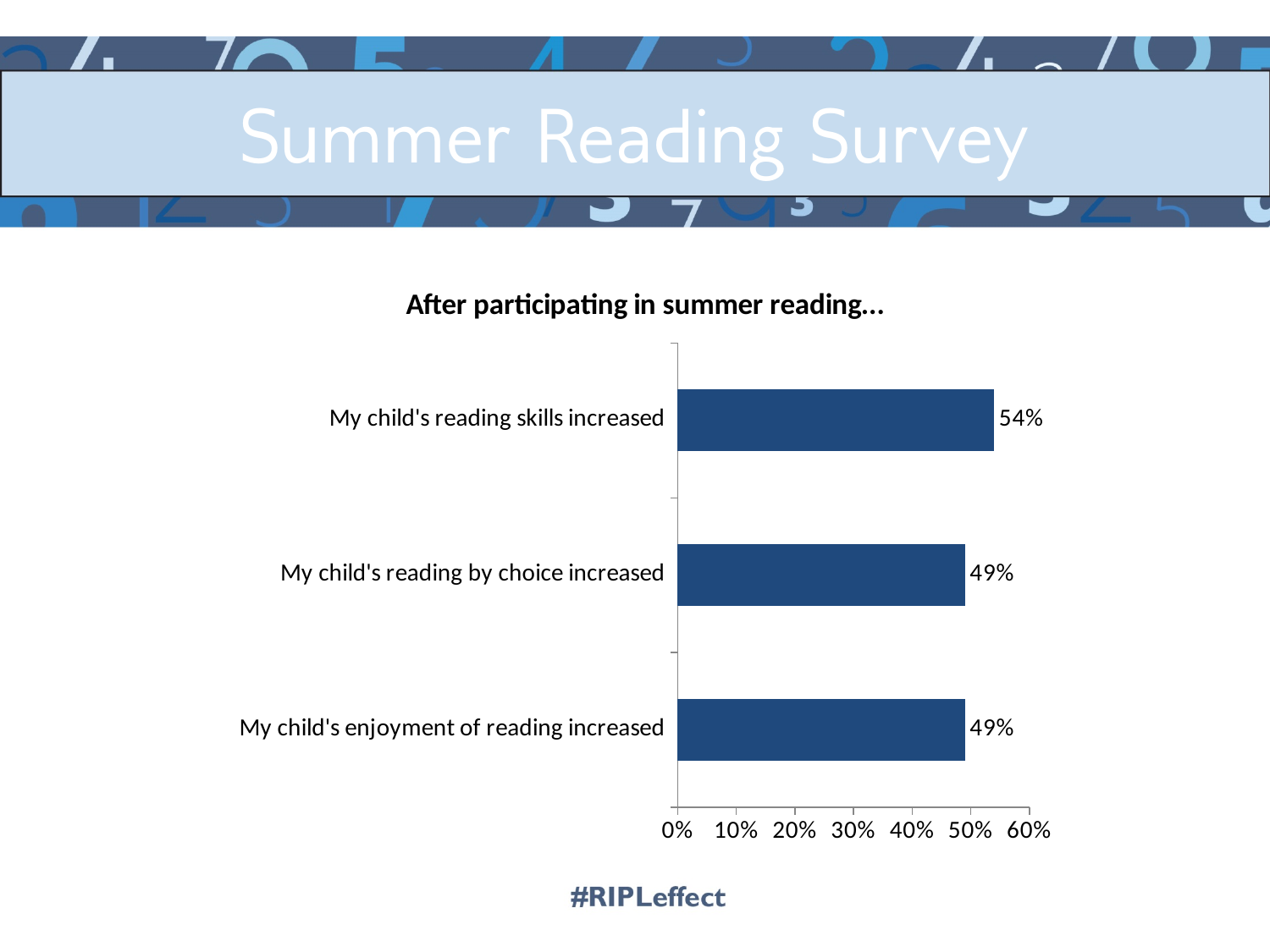

# Summer Reading Survey

### Chart: After participating in summer reading...

| Category |  |
|---|---|
| My child's enjoyment of reading increased | 0.49 |
| My child's reading by choice increased | 0.49 |
| My child's reading skills increased | 0.54 |